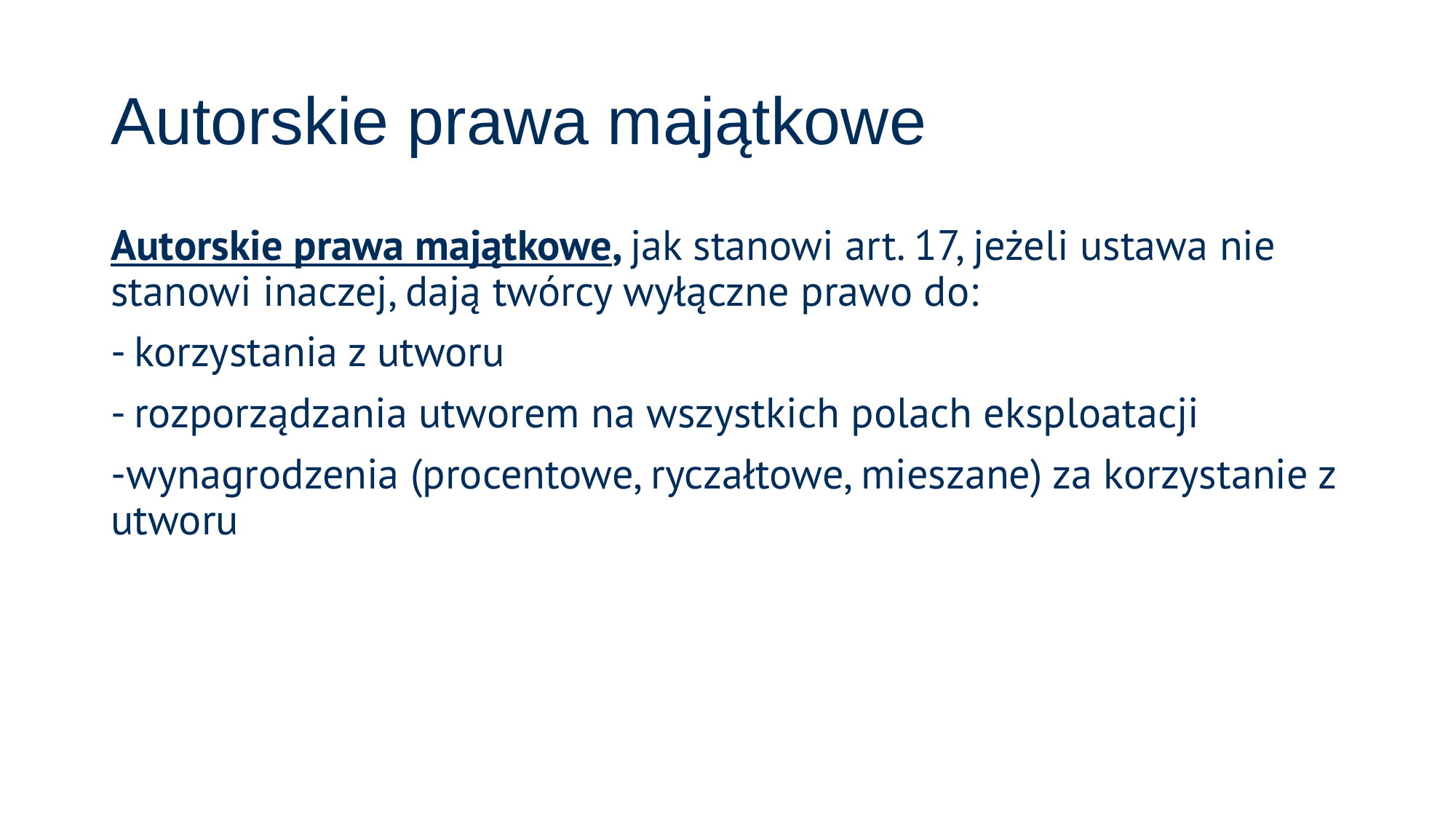

# Autorskie prawa majątkowe
Autorskie prawa majątkowe, jak stanowi art. 17, jeżeli ustawa nie stanowi inaczej, dają twórcy wyłączne prawo do:
- korzystania z utworu
- rozporządzania utworem na wszystkich polach eksploatacji
-wynagrodzenia (procentowe, ryczałtowe, mieszane) za korzystanie z utworu